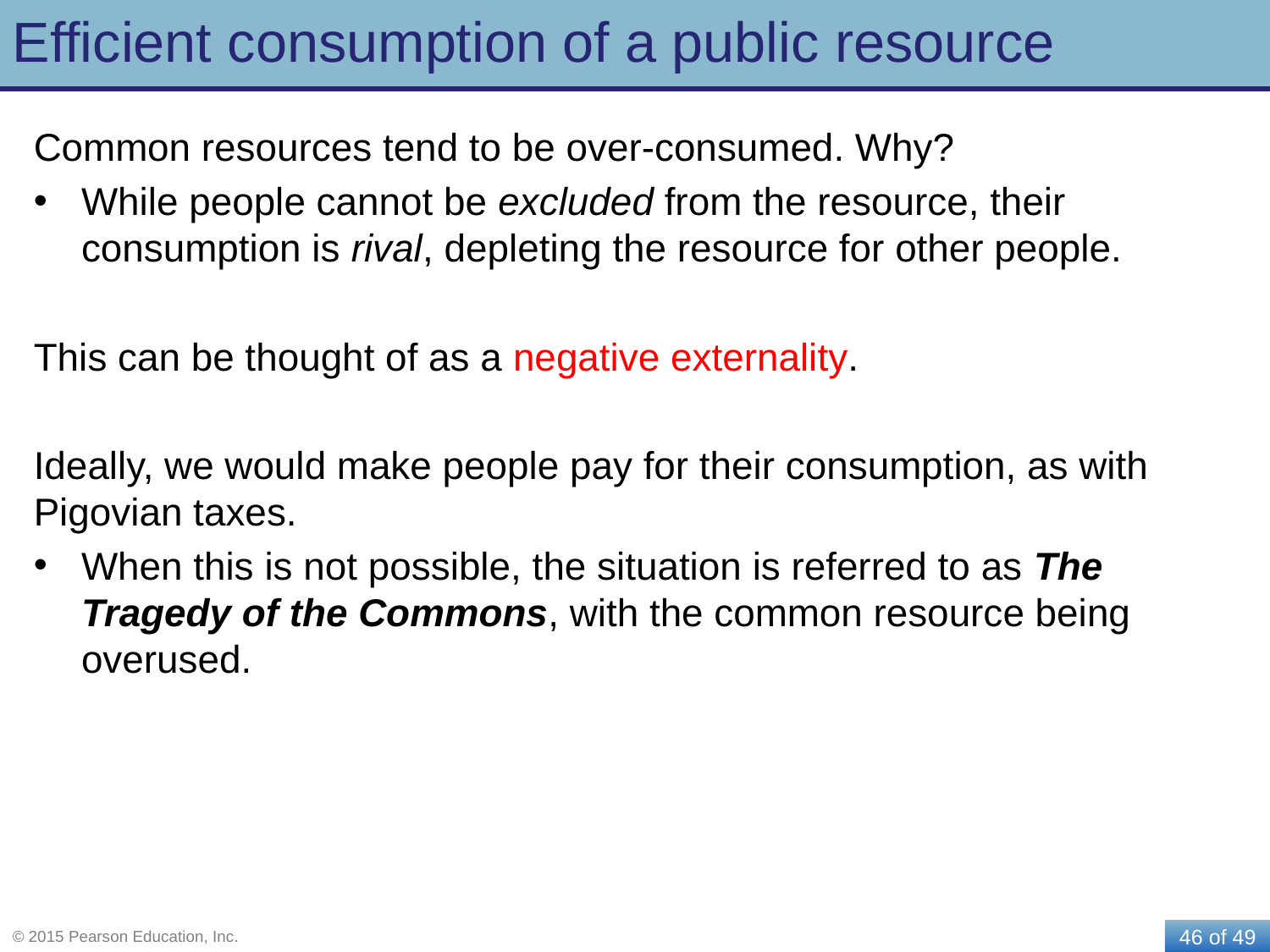

# Efficient consumption of a public resource
Common resources tend to be over-consumed. Why?
While people cannot be excluded from the resource, their consumption is rival, depleting the resource for other people.

This can be thought of as a negative externality.

Ideally, we would make people pay for their consumption, as with Pigovian taxes.
When this is not possible, the situation is referred to as The Tragedy of the Commons, with the common resource being overused.